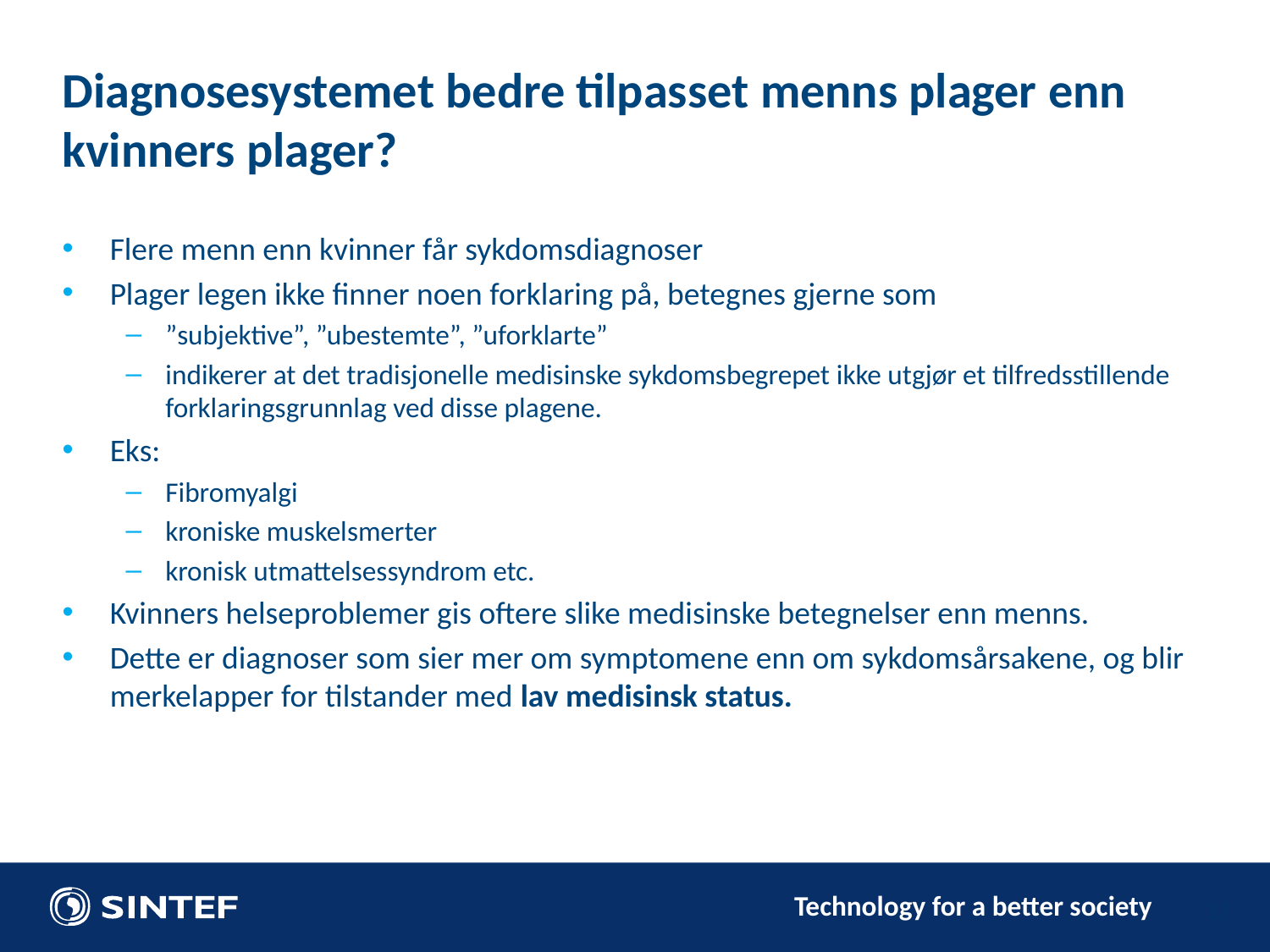

# Diagnosesystemet bedre tilpasset menns plager enn kvinners plager?
Flere menn enn kvinner får sykdomsdiagnoser
Plager legen ikke finner noen forklaring på, betegnes gjerne som
”subjektive”, ”ubestemte”, ”uforklarte”
indikerer at det tradisjonelle medisinske sykdomsbegrepet ikke utgjør et tilfredsstillende forklaringsgrunnlag ved disse plagene.
Eks:
Fibromyalgi
kroniske muskelsmerter
kronisk utmattelsessyndrom etc.
Kvinners helseproblemer gis oftere slike medisinske betegnelser enn menns.
Dette er diagnoser som sier mer om symptomene enn om sykdomsårsakene, og blir merkelapper for tilstander med lav medisinsk status.

17